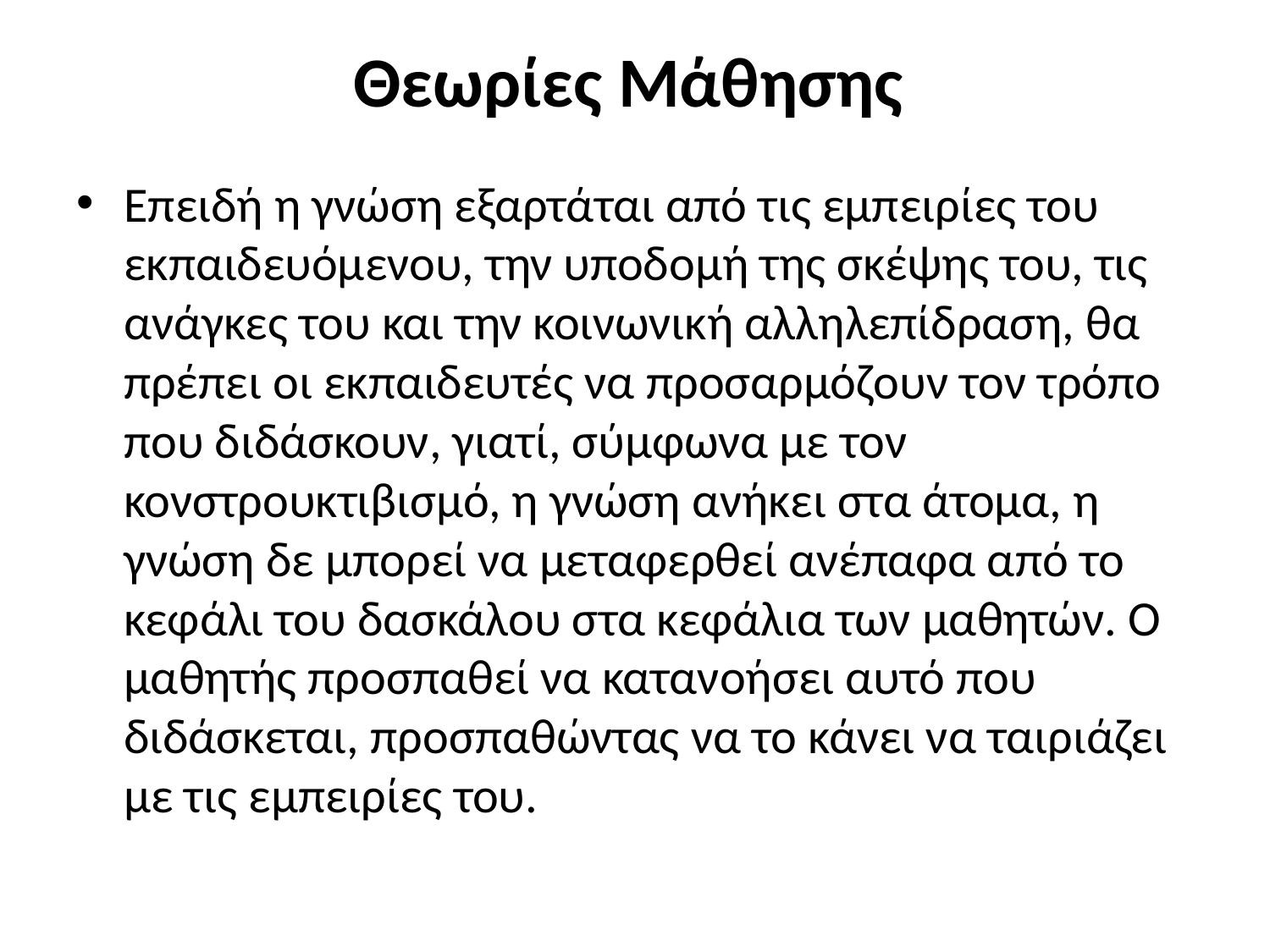

# Θεωρίες Μάθησης
Επειδή η γνώση εξαρτάται από τις εμπειρίες του εκπαιδευόμενου, την υποδομή της σκέψης του, τις ανάγκες του και την κοινωνική αλληλεπίδραση, θα πρέπει οι εκπαιδευτές να προσαρμόζουν τον τρόπο που διδάσκουν, γιατί, σύμφωνα με τον κονστρουκτιβισμό, η γνώση ανήκει στα άτομα, η γνώση δε μπορεί να μεταφερθεί ανέπαφα από το κεφάλι του δασκάλου στα κεφάλια των μαθητών. Ο μαθητής προσπαθεί να κατανοήσει αυτό που διδάσκεται, προσπαθώντας να το κάνει να ταιριάζει με τις εμπειρίες του.